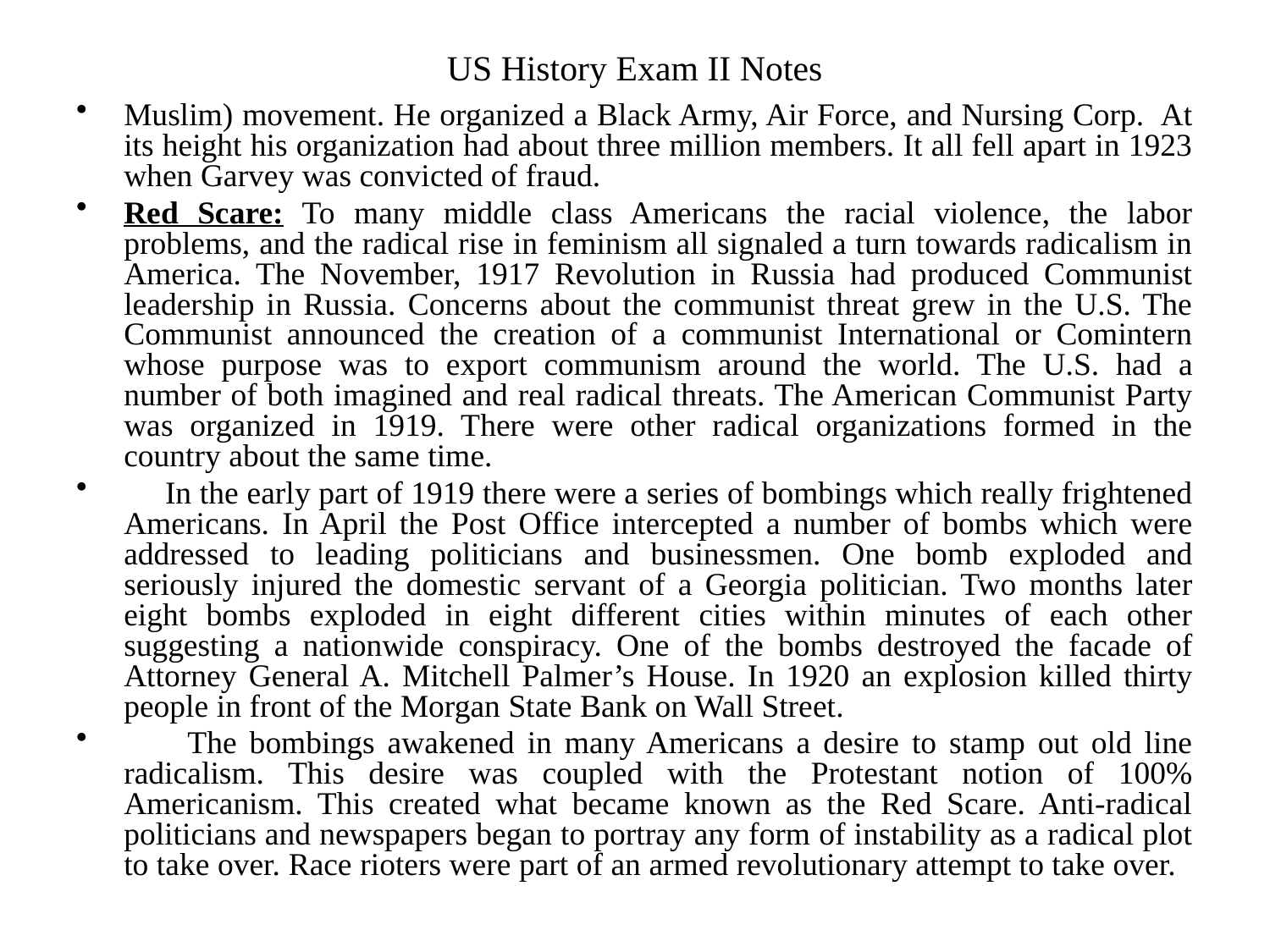

# US History Exam II Notes
Muslim) movement. He organized a Black Army, Air Force, and Nursing Corp.  At its height his organization had about three million members. It all fell apart in 1923 when Garvey was convicted of fraud.
Red Scare: To many middle class Americans the racial violence, the labor problems, and the radical rise in feminism all signaled a turn towards radicalism in America. The November, 1917 Revolution in Russia had produced Communist leadership in Russia. Concerns about the communist threat grew in the U.S. The Communist announced the creation of a communist International or Comintern whose purpose was to export communism around the world. The U.S. had a number of both imagined and real radical threats. The American Communist Party was organized in 1919. There were other radical organizations formed in the country about the same time.
     In the early part of 1919 there were a series of bombings which really frightened Americans. In April the Post Office intercepted a number of bombs which were addressed to leading politicians and businessmen. One bomb exploded and seriously injured the domestic servant of a Georgia politician. Two months later eight bombs exploded in eight different cities within minutes of each other suggesting a nationwide conspiracy. One of the bombs destroyed the facade of Attorney General A. Mitchell Palmer’s House. In 1920 an explosion killed thirty people in front of the Morgan State Bank on Wall Street.
     The bombings awakened in many Americans a desire to stamp out old line radicalism. This desire was coupled with the Protestant notion of 100% Americanism. This created what became known as the Red Scare. Anti-radical politicians and newspapers began to portray any form of instability as a radical plot to take over. Race rioters were part of an armed revolutionary attempt to take over.